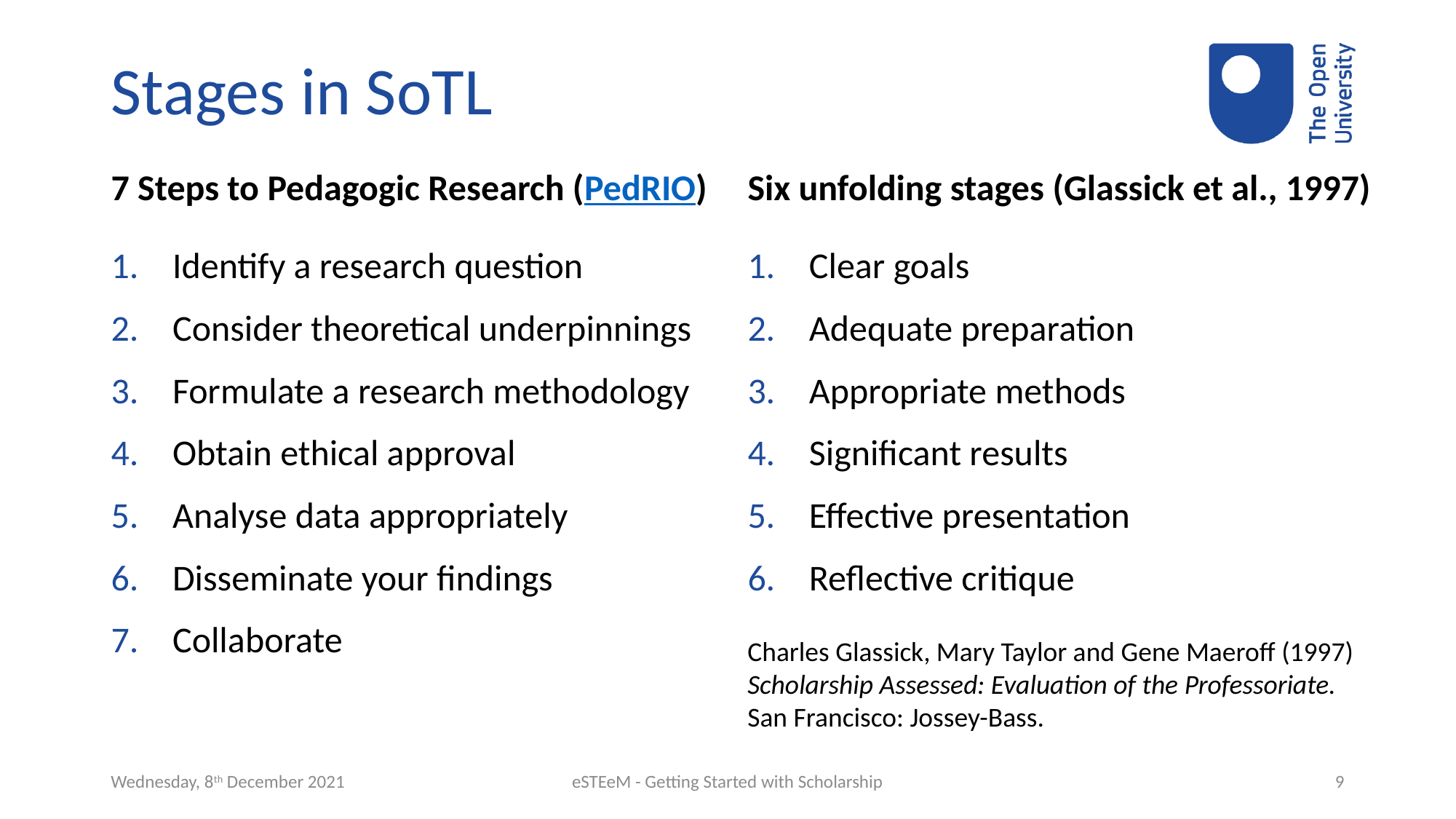

# Stages in SoTL
7 Steps to Pedagogic Research (PedRIO)
Six unfolding stages (Glassick et al., 1997)
Identify a research question
Consider theoretical underpinnings
Formulate a research methodology
Obtain ethical approval
Analyse data appropriately
Disseminate your findings
Collaborate
Clear goals
Adequate preparation
Appropriate methods
Significant results
Effective presentation
Reflective critique
Charles Glassick, Mary Taylor and Gene Maeroff (1997) Scholarship Assessed: Evaluation of the Professoriate. San Francisco: Jossey-Bass.
Wednesday, 8th December 2021
eSTEeM - Getting Started with Scholarship
9